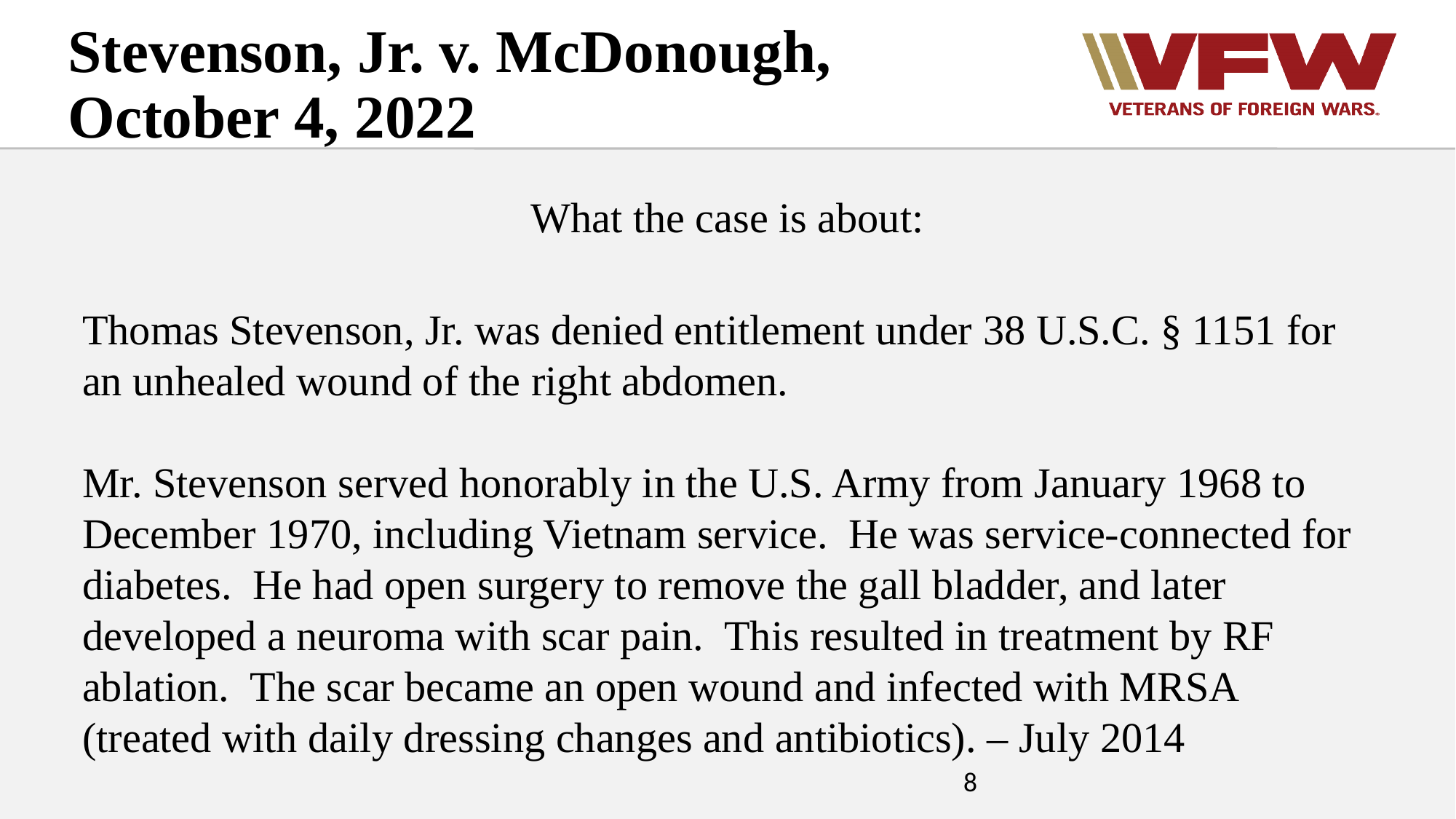

Stevenson, Jr. v. McDonough, October 4, 2022
What the case is about:

Thomas Stevenson, Jr. was denied entitlement under 38 U.S.C. § 1151 for an unhealed wound of the right abdomen.

Mr. Stevenson served honorably in the U.S. Army from January 1968 to December 1970, including Vietnam service.  He was service-connected for diabetes.  He had open surgery to remove the gall bladder, and later developed a neuroma with scar pain.  This resulted in treatment by RF ablation.  The scar became an open wound and infected with MRSA (treated with daily dressing changes and antibiotics). – July 2014
8